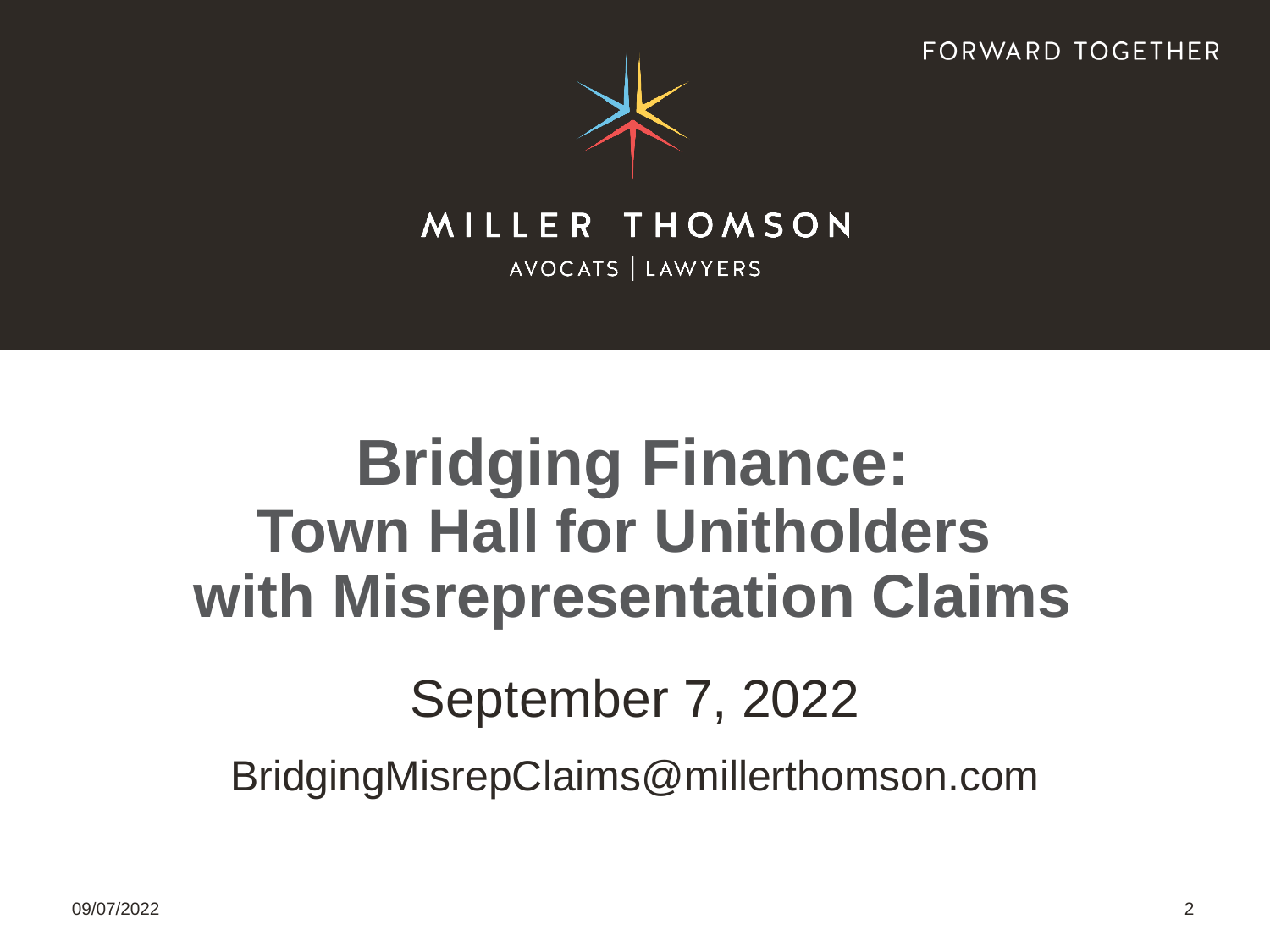

# Bridging Finance: Town Hall for Unitholders with Misrepresentation Claims
September 7, 2022
BridgingMisrepClaims@millerthomson.com

09/07/2022